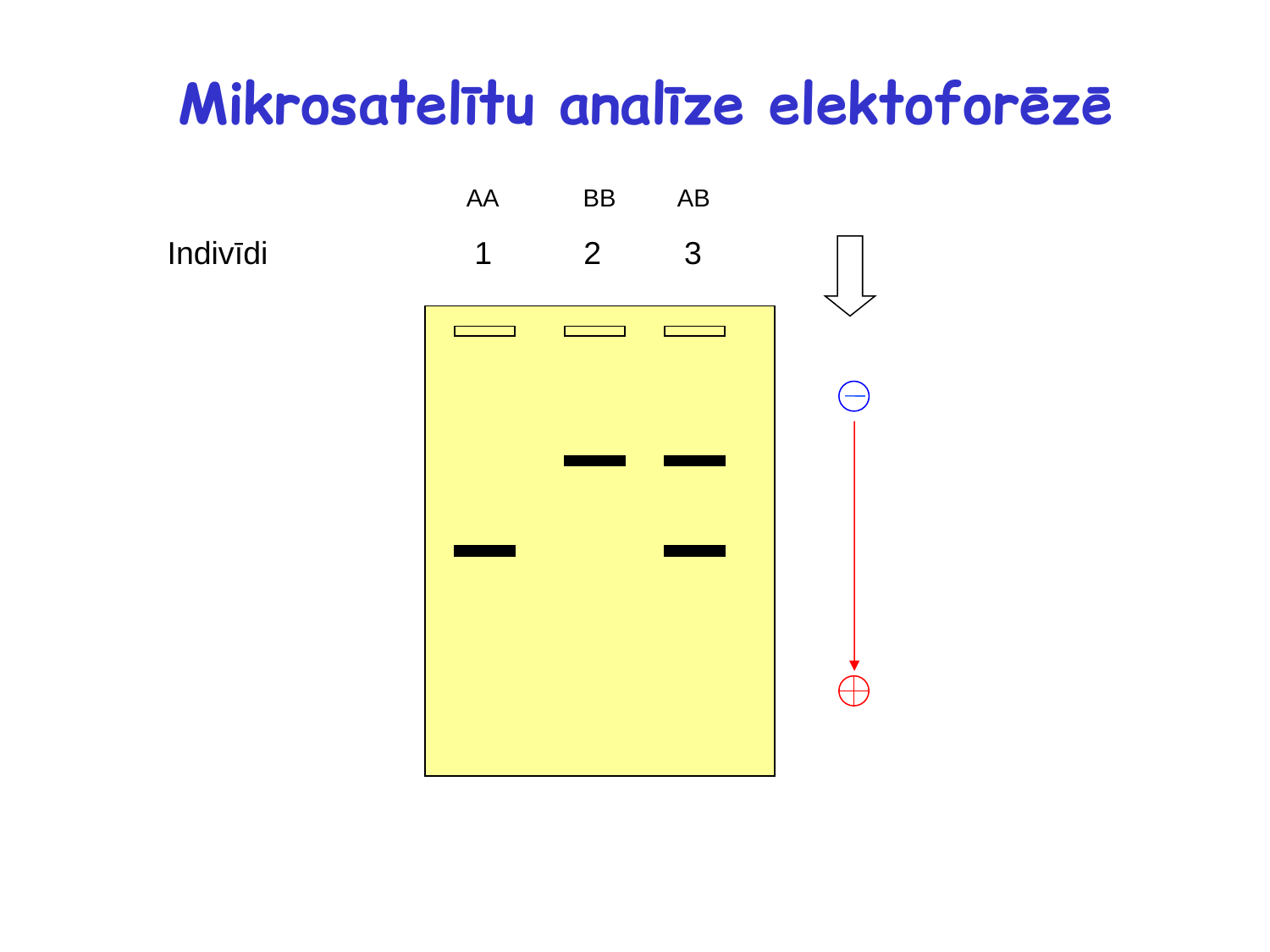

# Mikrosatelītu analīze elektoforēzē

       AA            BB         AB
Indivīdi    	      1	    2	 3